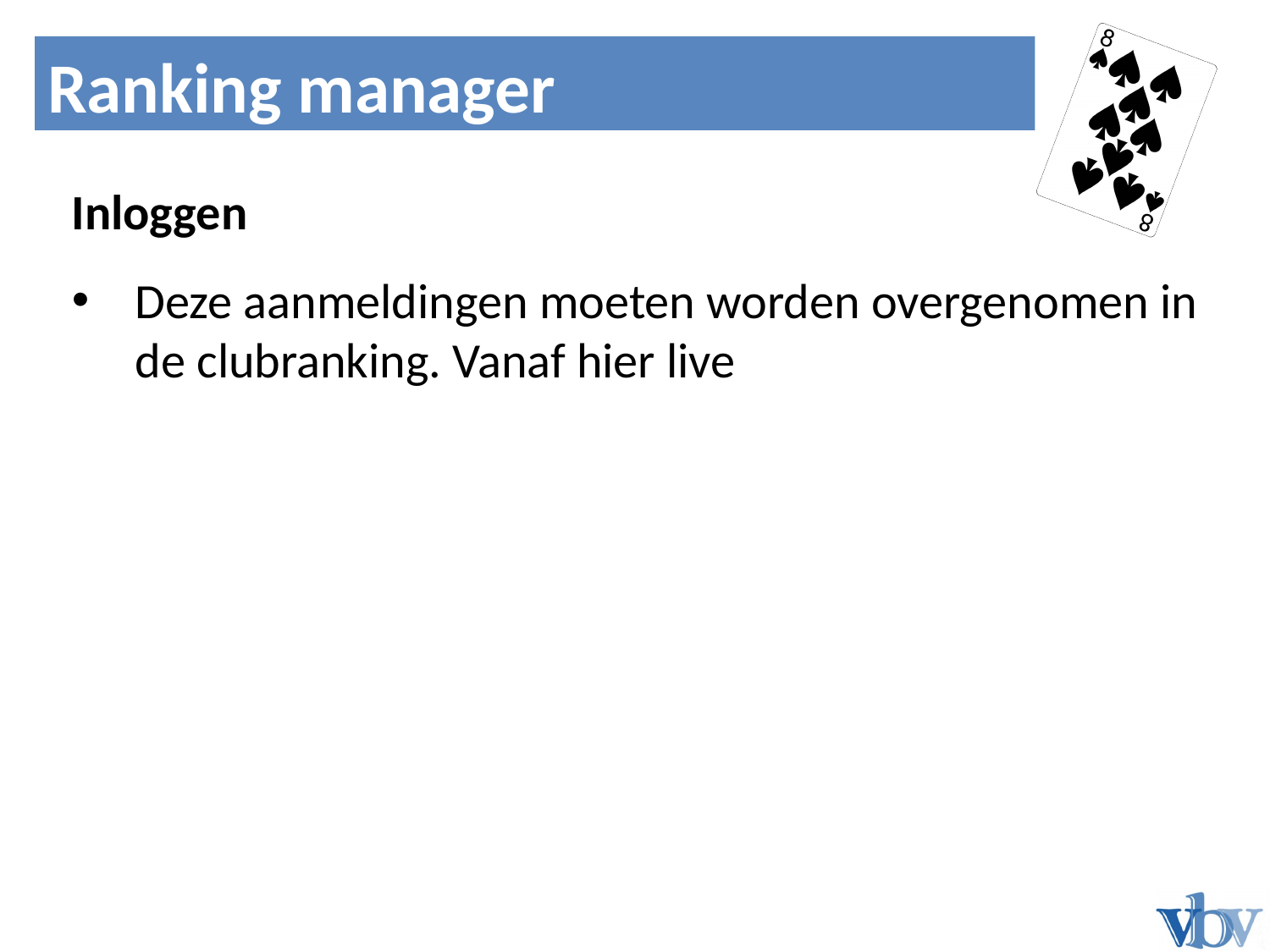

Noord	Zuid

Ranking manager
Bied 1♠
Inloggen

Deze aanmeldingen moeten worden overgenomen in de clubranking. Vanaf hier live
N
W

O
Z
♠
♥
♦
♣
N
W

O
Z
N
W

O
Z
♠
♥
♦
♣
N
W

O
Z
♣♦♠♥